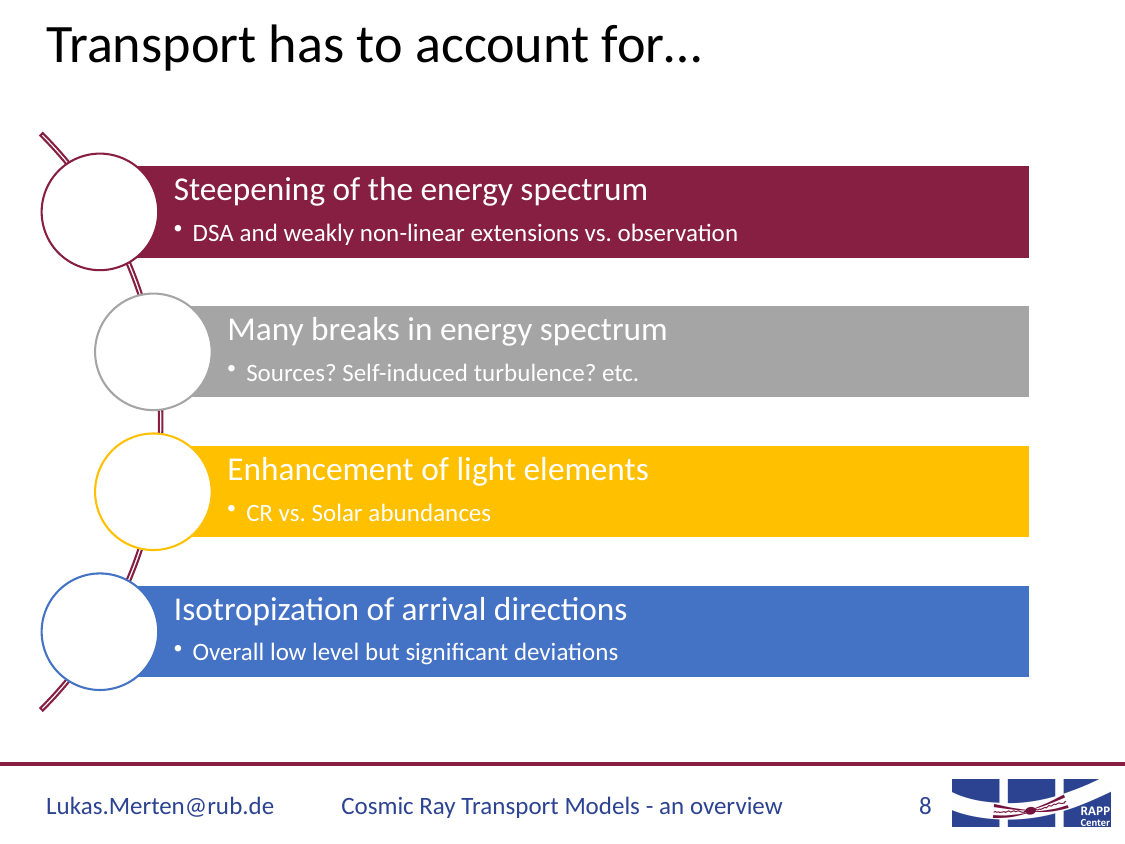

Transport has to account for…
Steepening of the energy spectrum
DSA and weakly non-linear extensions vs. observation
Many breaks in energy spectrum
Sources? Self-induced turbulence? etc.
Enhancement of light elements
CR vs. Solar abundances
Isotropization of arrival directions
Overall low level but significant deviations
Lukas.Merten@rub.de
Cosmic Ray Transport Models - an overview
8